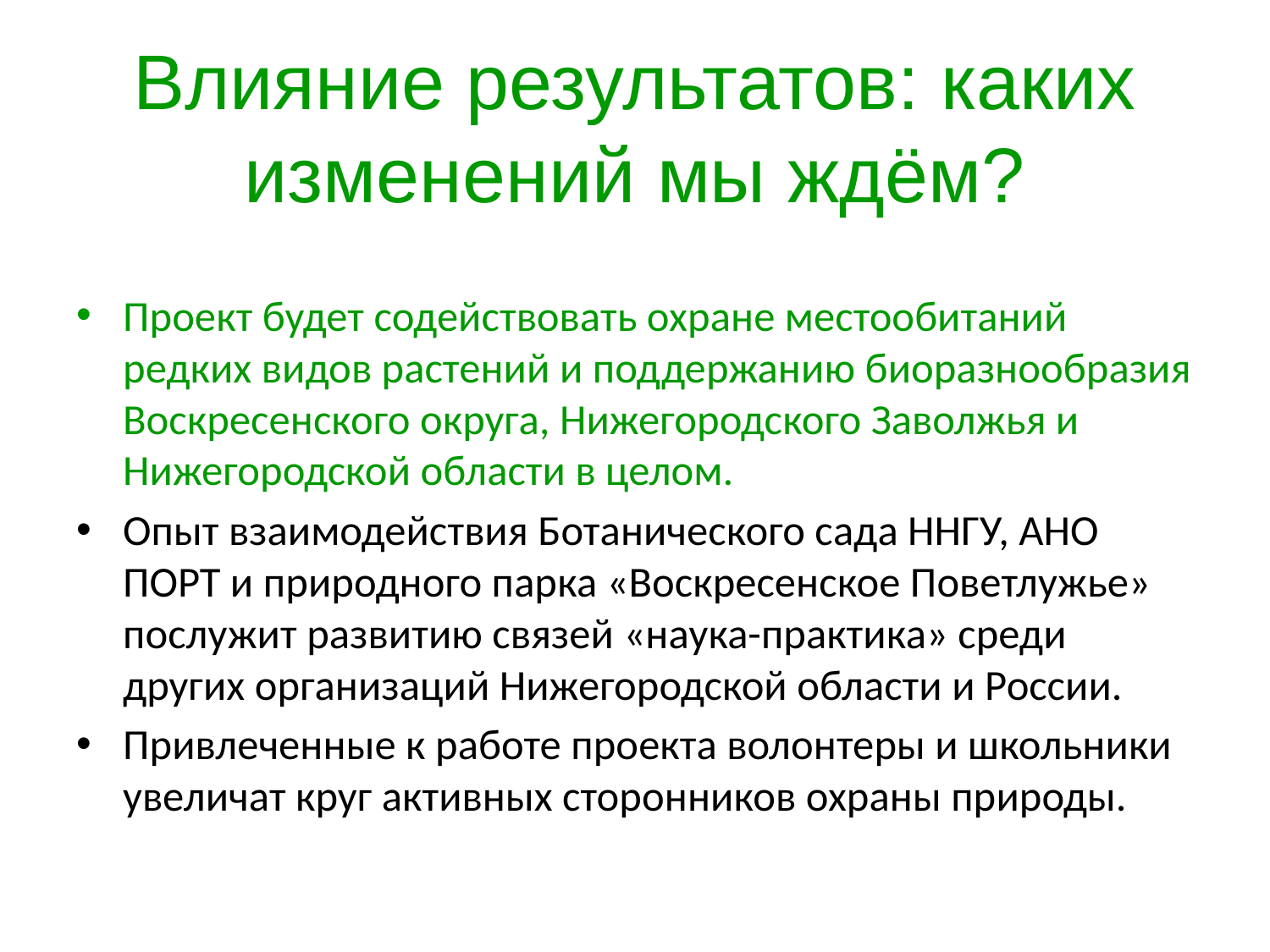

# Влияние результатов: каких изменений мы ждём?

Проект будет содействовать охране местообитаний редких видов растений и поддержанию биоразнообразия Воскресенского округа, Нижегородского Заволжья и Нижегородской области в целом.
Опыт взаимодействия Ботанического сада ННГУ, АНО ПОРТ и природного парка «Воскресенское Поветлужье» послужит развитию связей «наука-практика» среди других организаций Нижегородской области и России.
Привлеченные к работе проекта волонтеры и школьники увеличат круг активных сторонников охраны природы.